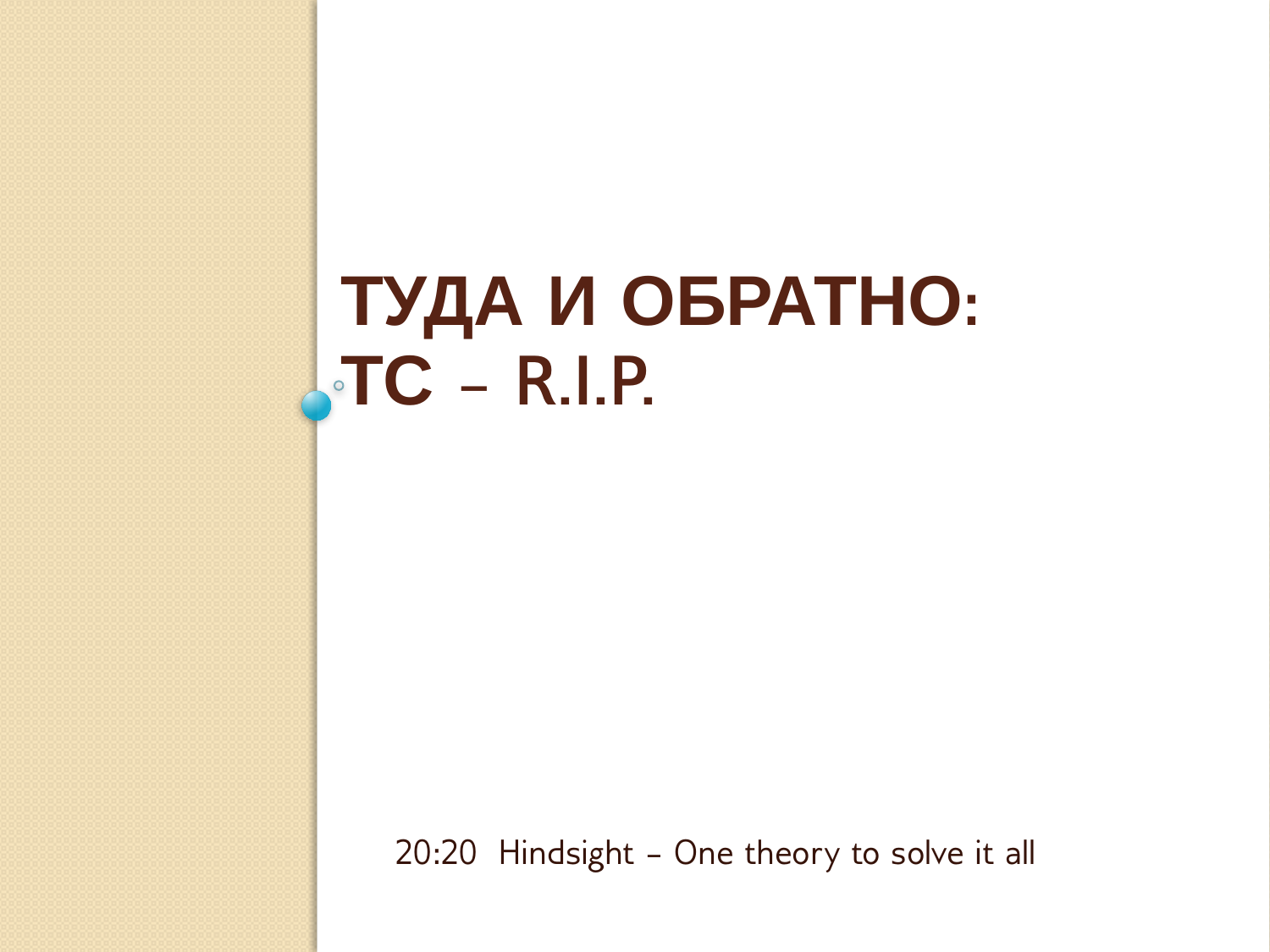

# Туда и Обратно: ТС – R.I.P.
20:20  Hindsight – One theory to solve it all